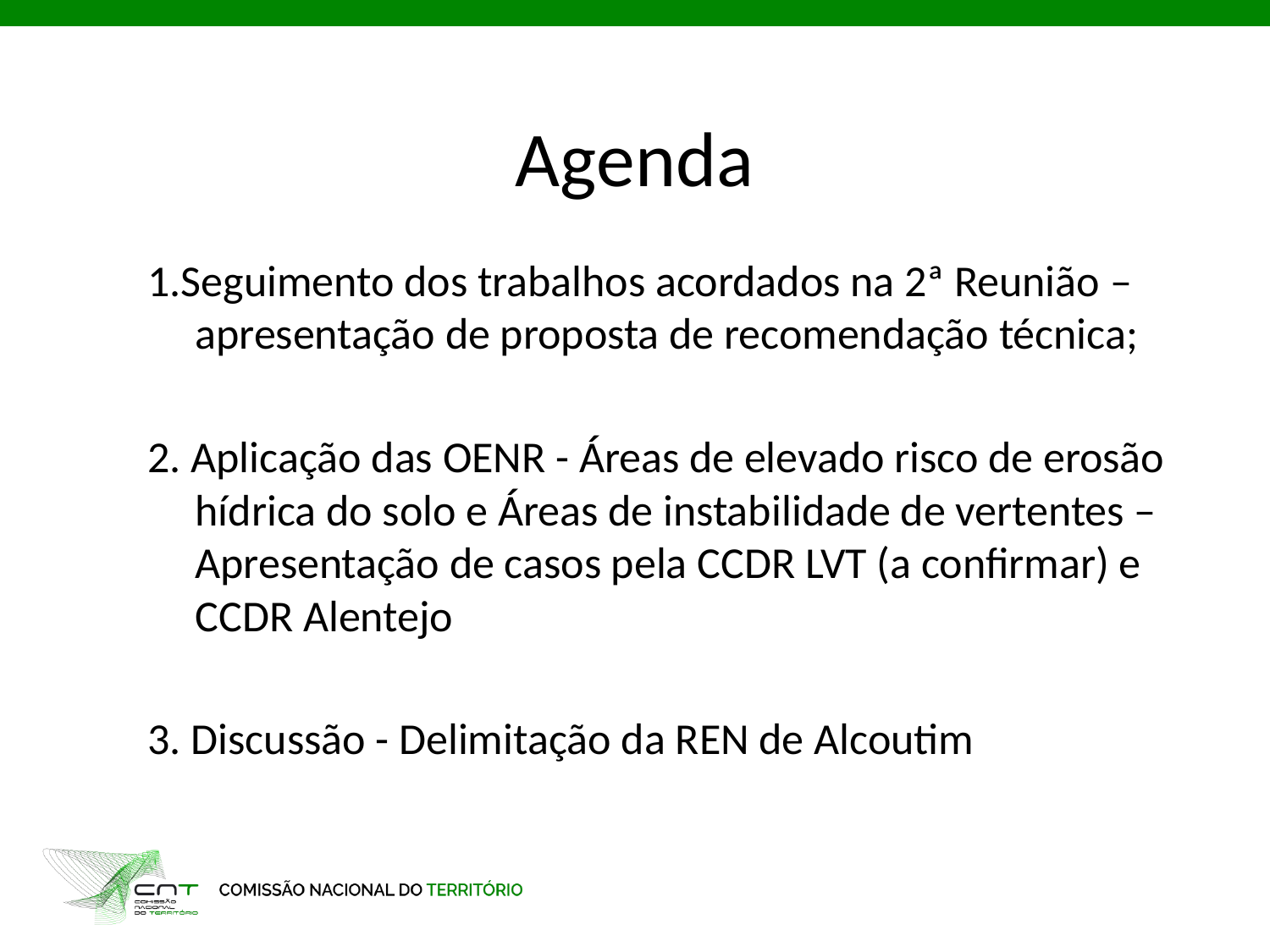

# Agenda
1.Seguimento dos trabalhos acordados na 2ª Reunião – apresentação de proposta de recomendação técnica;

2. Aplicação das OENR - Áreas de elevado risco de erosão hídrica do solo e Áreas de instabilidade de vertentes – Apresentação de casos pela CCDR LVT (a confirmar) e CCDR Alentejo

3. Discussão - Delimitação da REN de Alcoutim